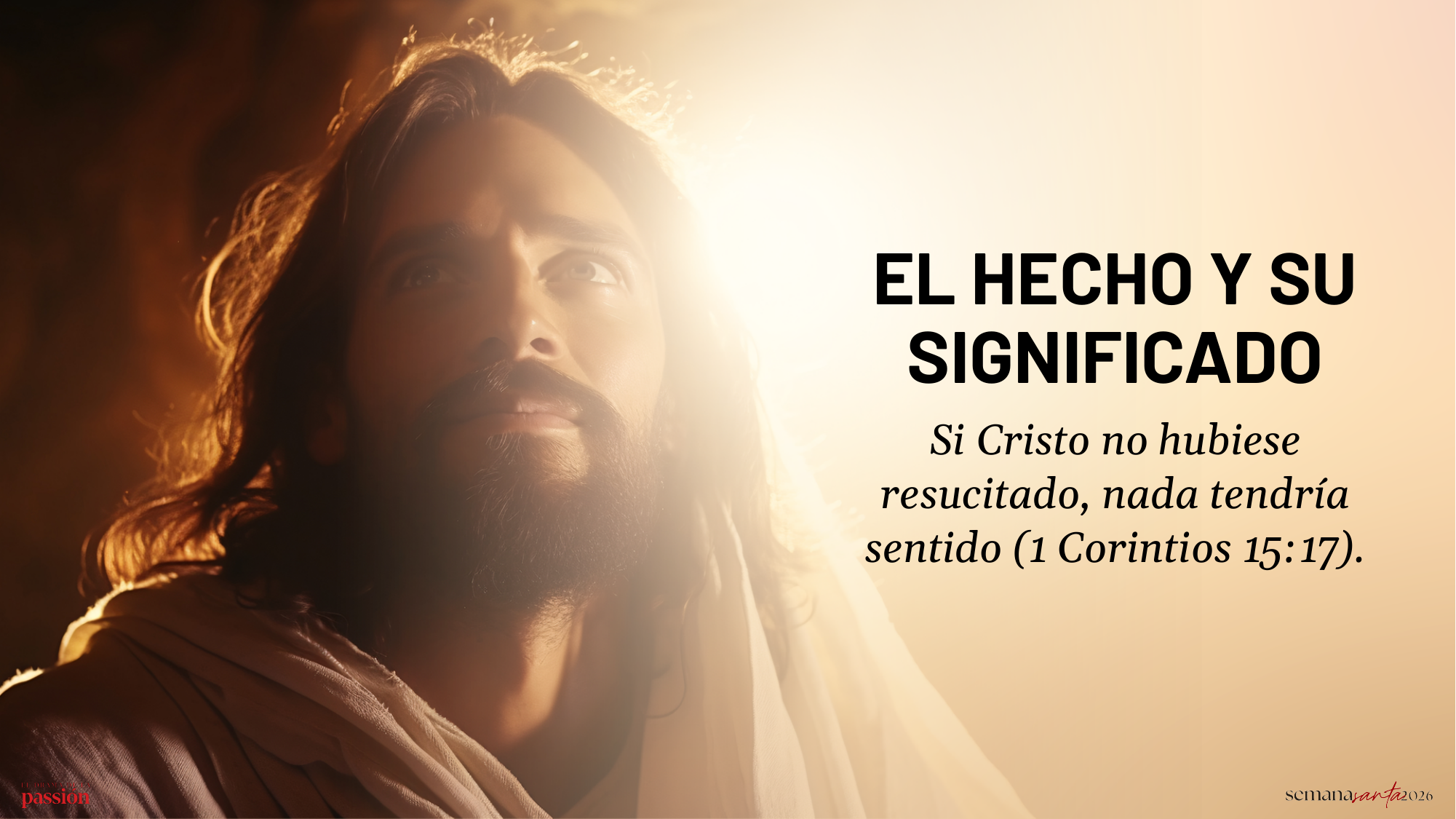

EL HECHO Y SU SIGNIFICADO
Si Cristo no hubiese resucitado, nada tendría sentido (1 Corintios 15:17).